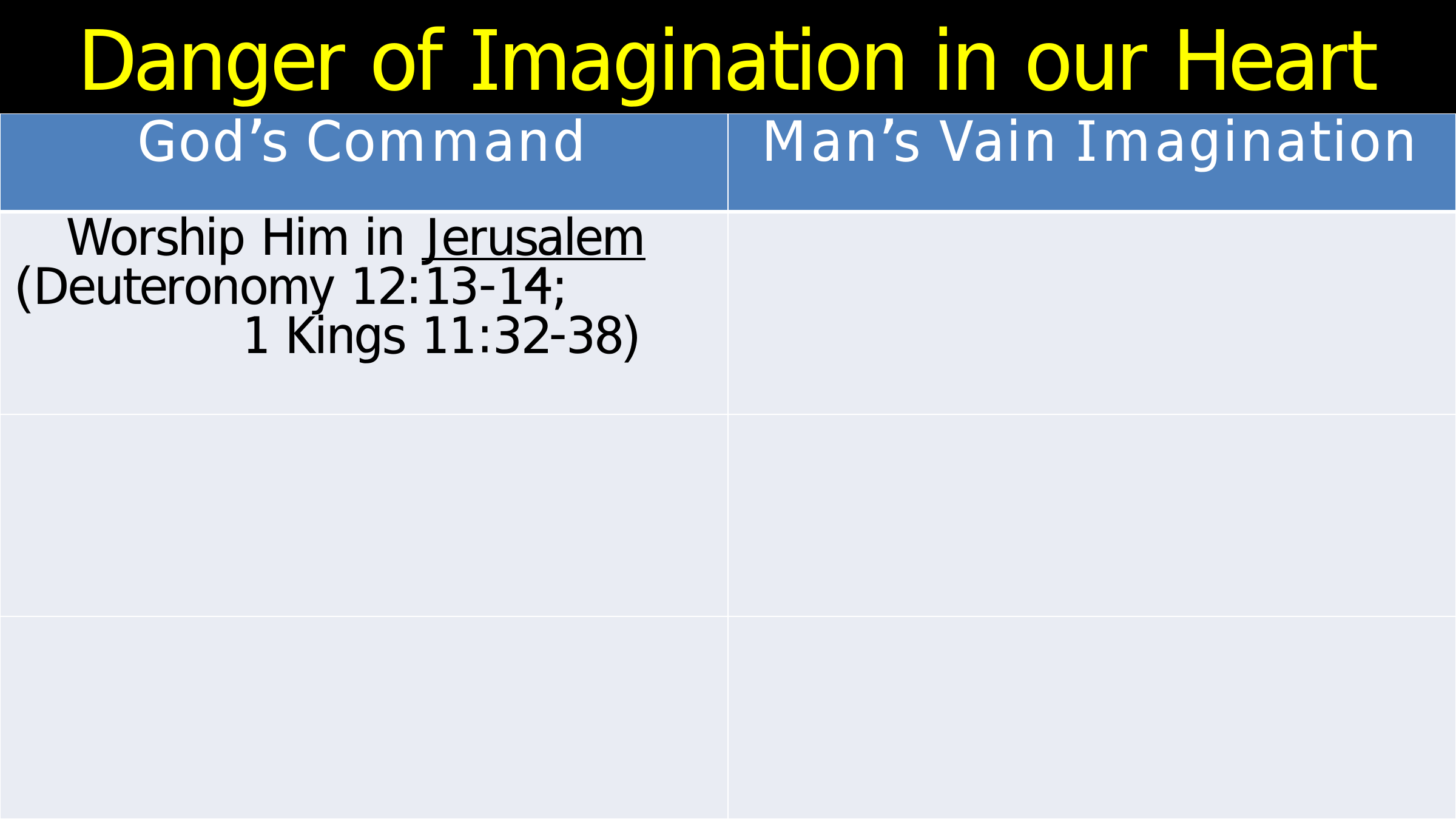

# Danger of Imagination in our Heart
| God’s Command | Man’s Vain Imagination |
| --- | --- |
| Worship Him in Jerusalem (Deuteronomy 12:13-14; 1 Kings 11:32-38) |  |
|  |  |
|  |  |